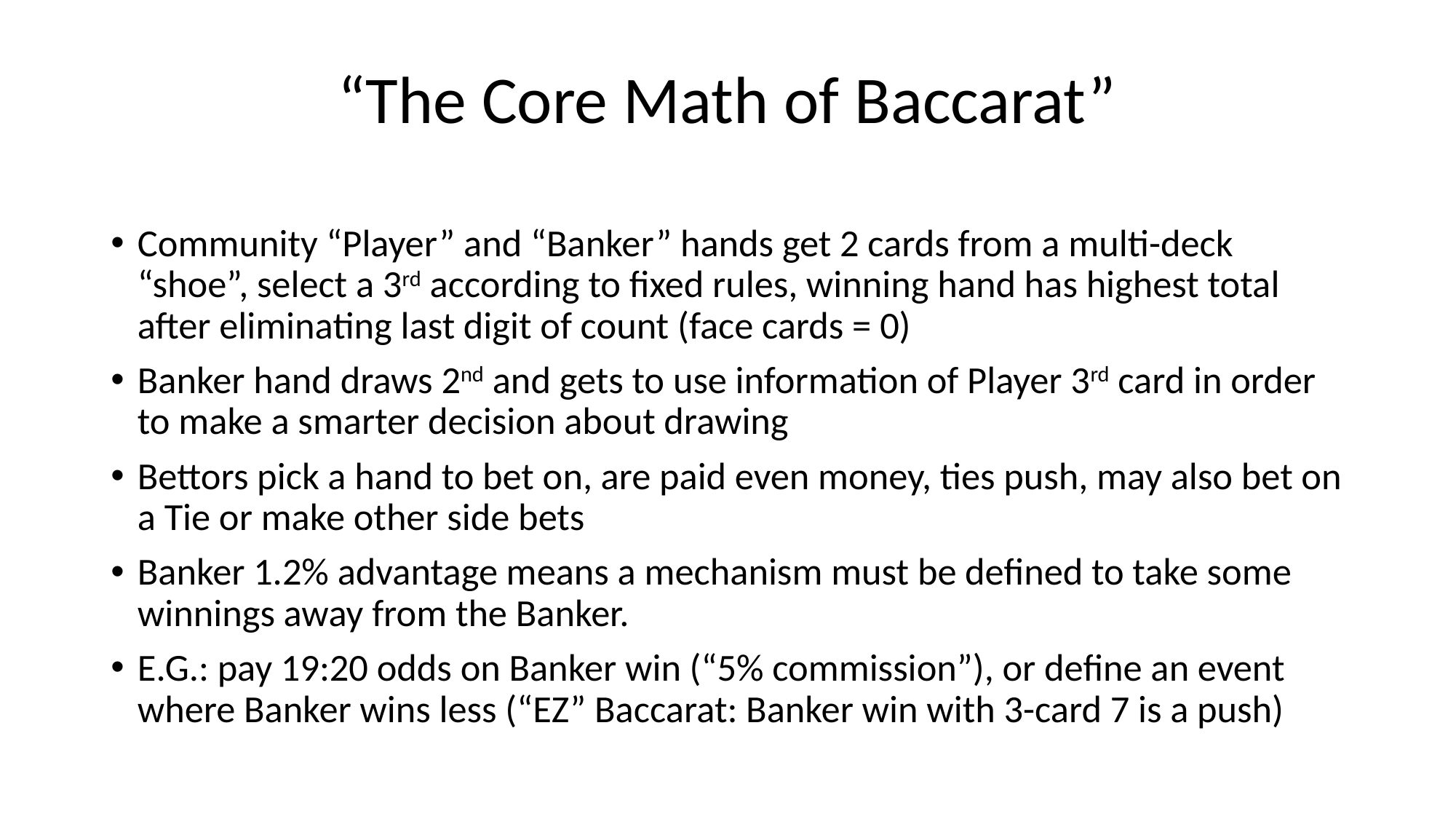

# “The Core Math of Baccarat”
Community “Player” and “Banker” hands get 2 cards from a multi-deck “shoe”, select a 3rd according to fixed rules, winning hand has highest total after eliminating last digit of count (face cards = 0)
Banker hand draws 2nd and gets to use information of Player 3rd card in order to make a smarter decision about drawing
Bettors pick a hand to bet on, are paid even money, ties push, may also bet on a Tie or make other side bets
Banker 1.2% advantage means a mechanism must be defined to take some winnings away from the Banker.
E.G.: pay 19:20 odds on Banker win (“5% commission”), or define an event where Banker wins less (“EZ” Baccarat: Banker win with 3-card 7 is a push)